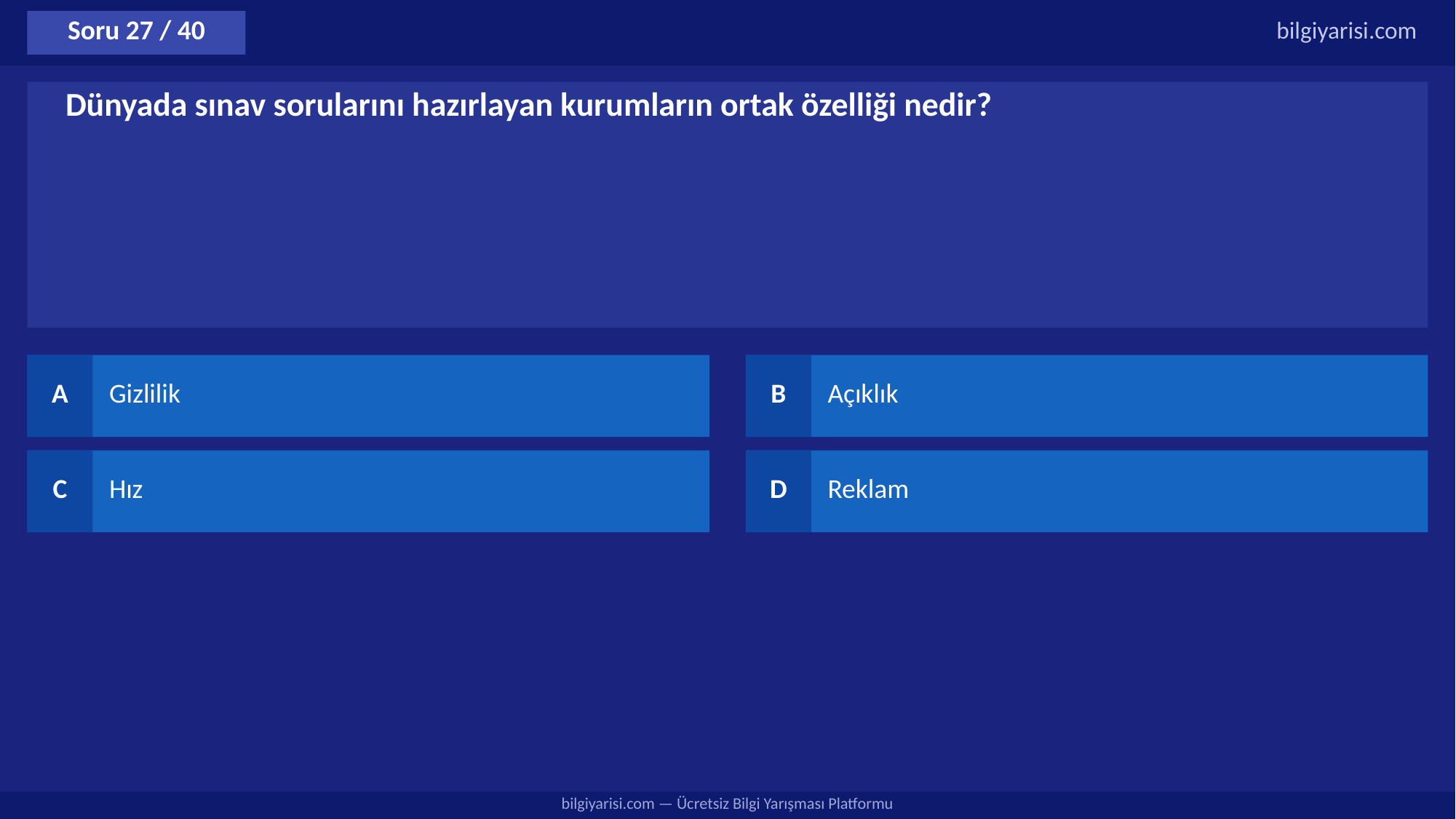

Soru 27 / 40
bilgiyarisi.com

Dünyada sınav sorularını hazırlayan kurumların ortak özelliği nedir?

A
Gizlilik

B
Açıklık

C
Hız

D
Reklam
bilgiyarisi.com — Ücretsiz Bilgi Yarışması Platformu